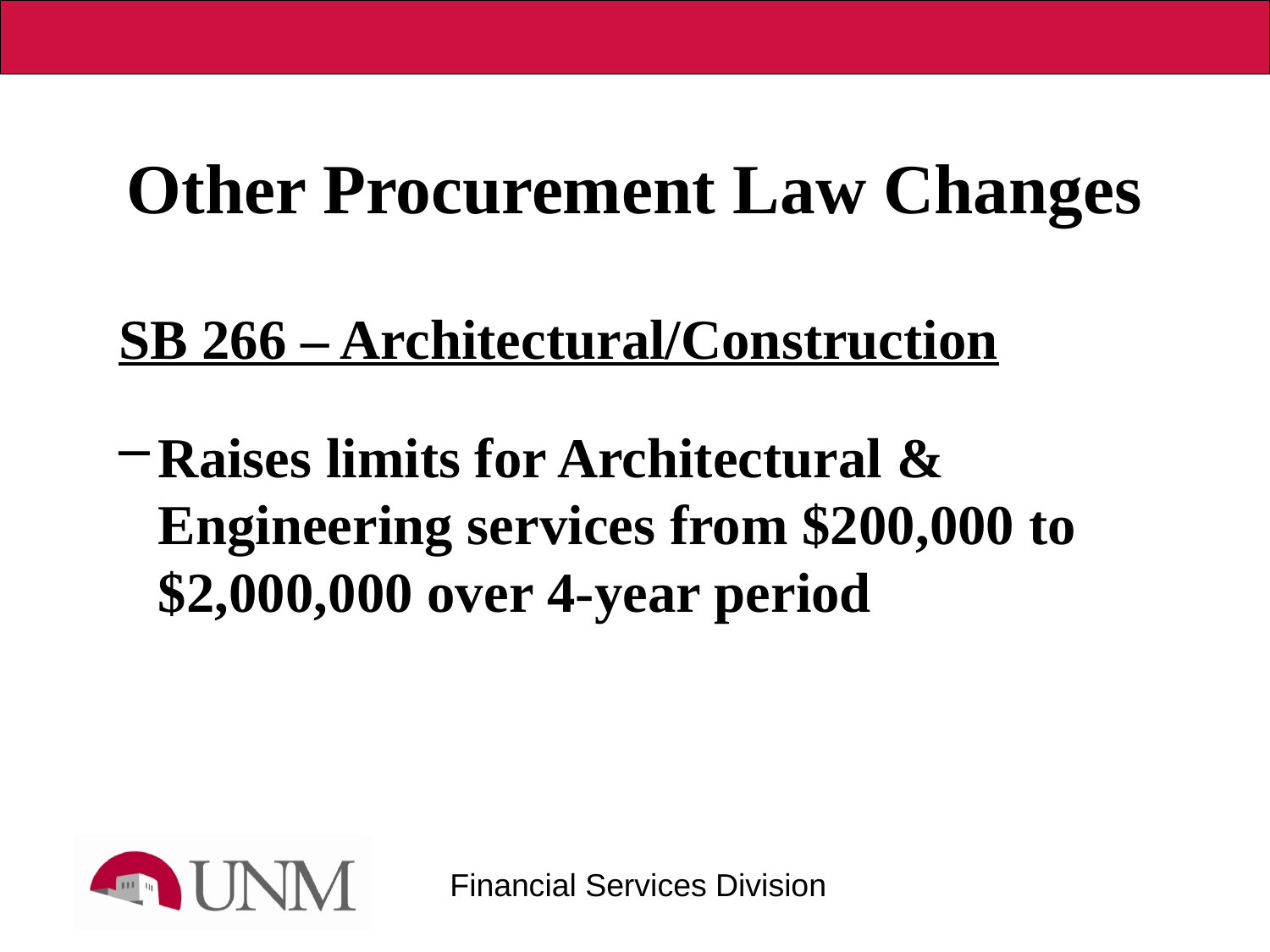

# Other Procurement Law Changes
SB 266 – Architectural/Construction

Raises limits for Architectural & Engineering services from $200,000 to $2,000,000 over 4-year period